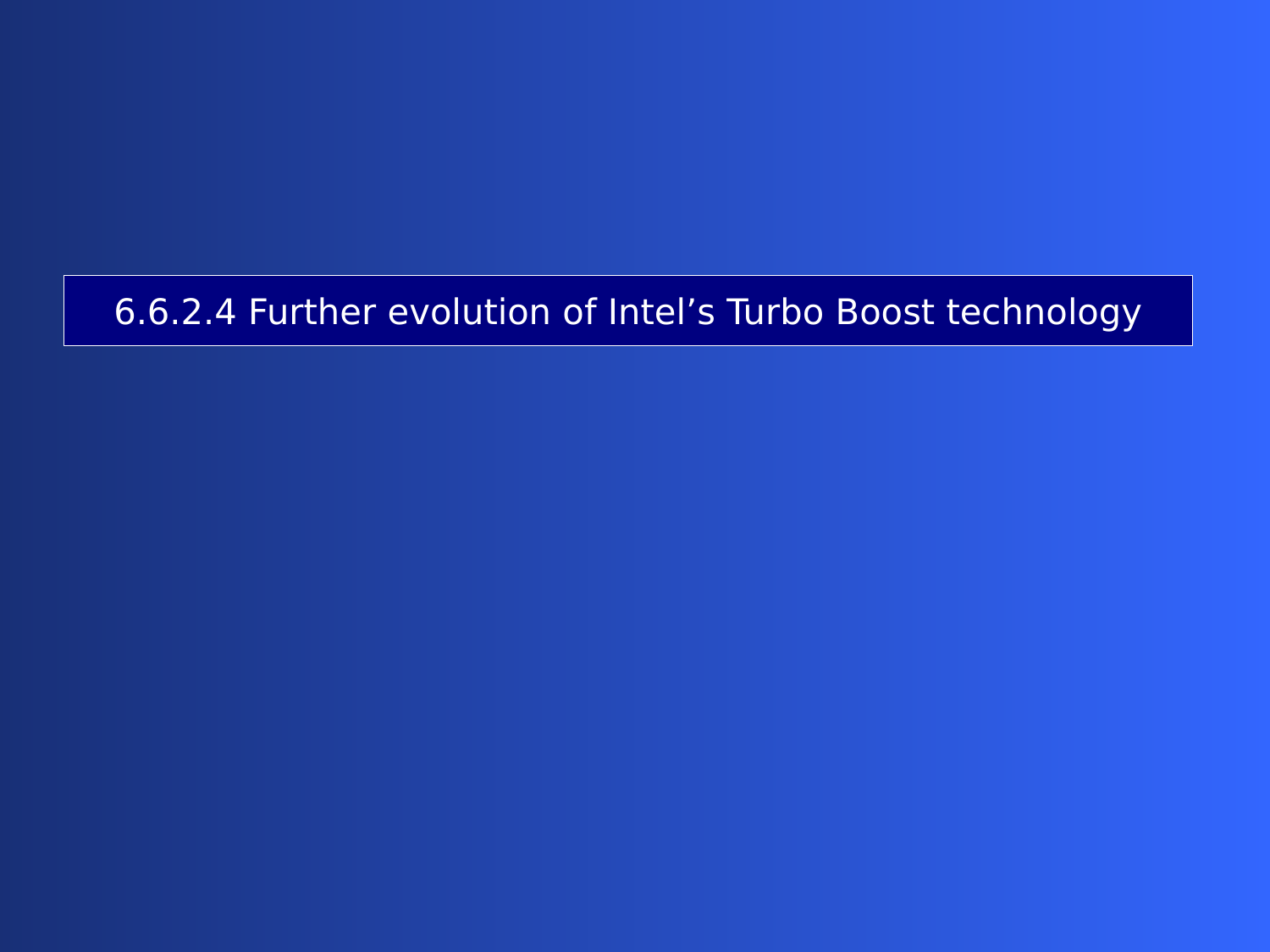

6.6.2.4 Further evolution of Intel’s Turbo Boost technology